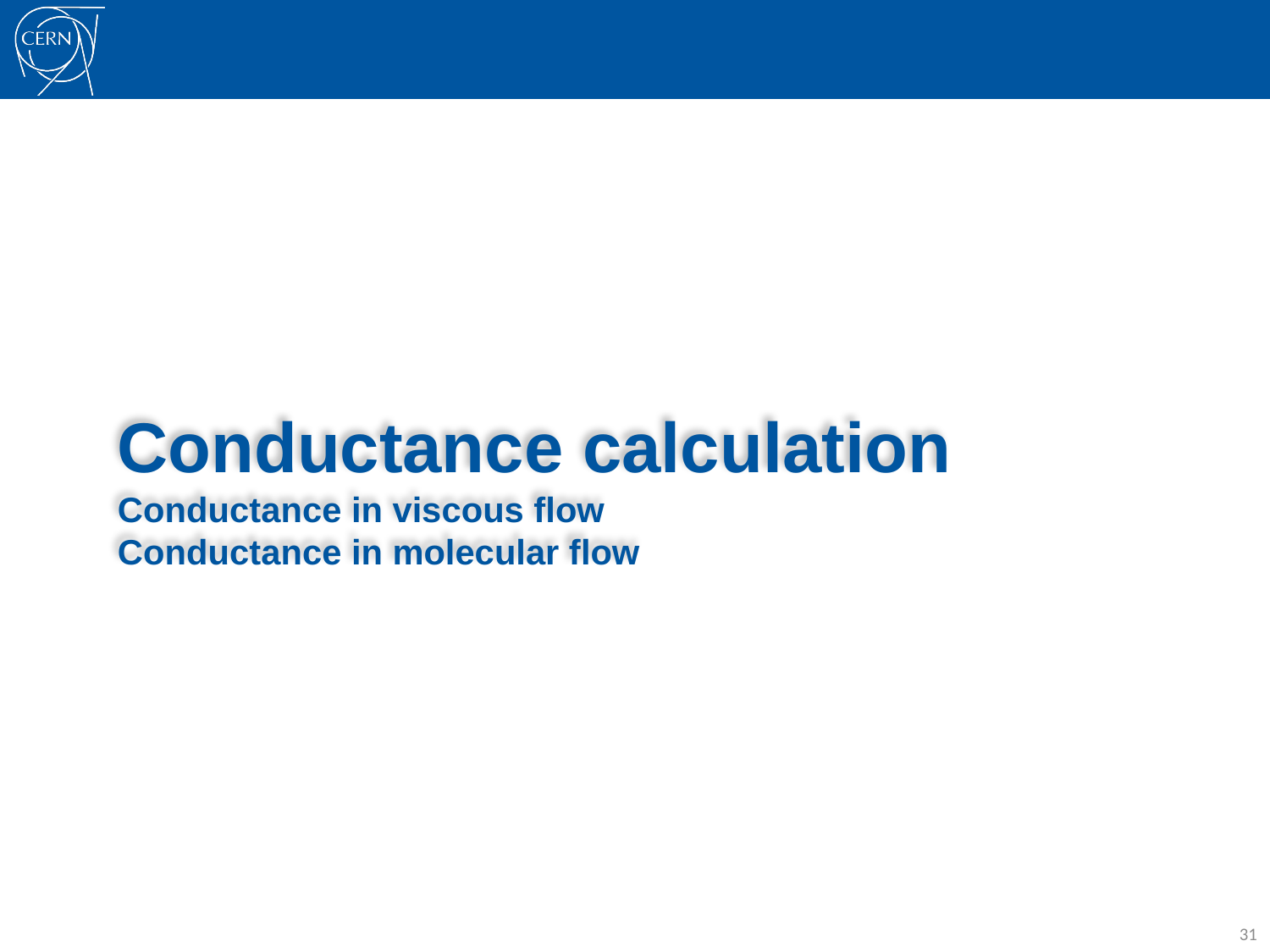

# Conductance calculation Conductance in viscous flow Conductance in molecular flow
31